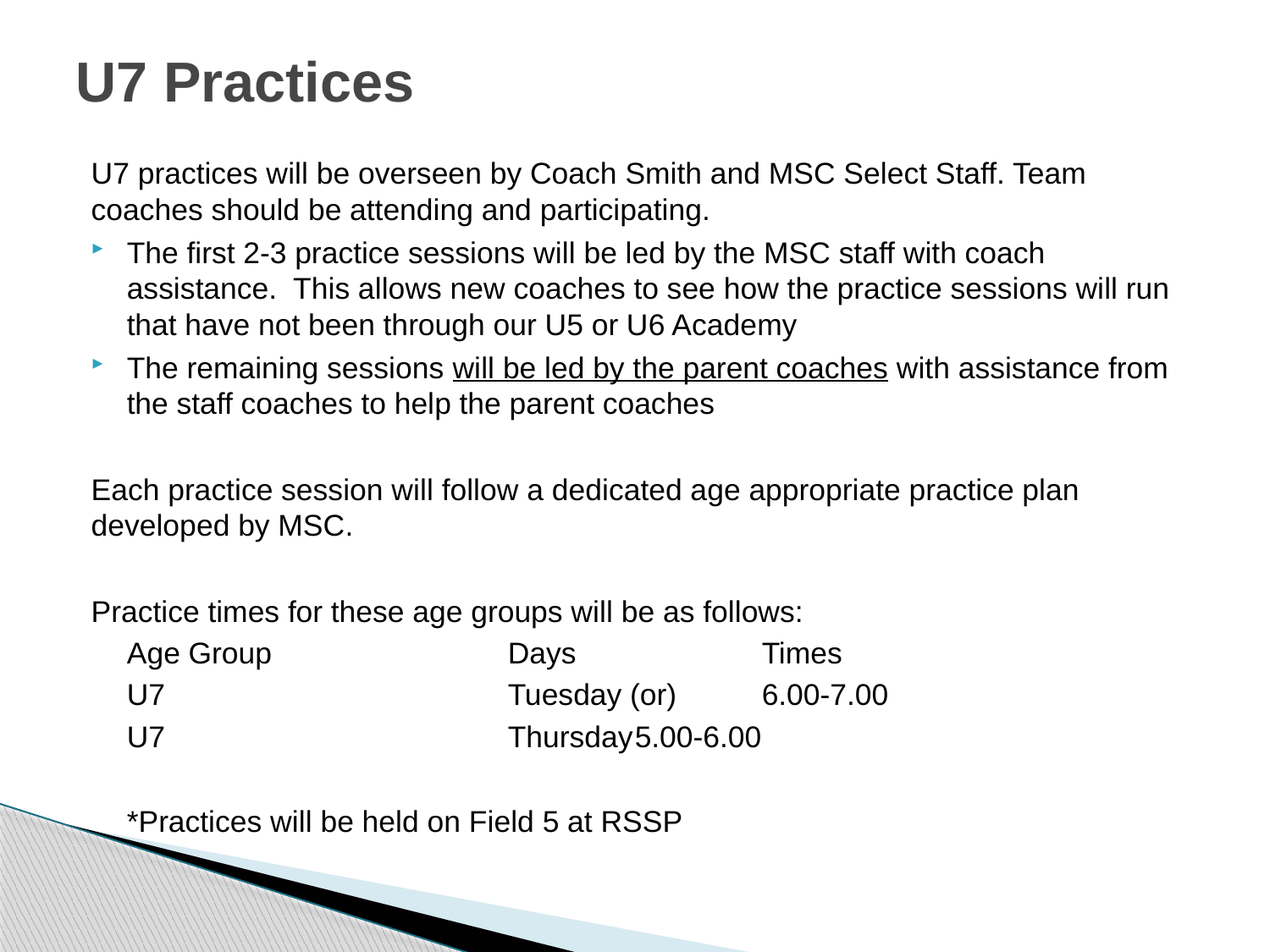

# U7 Practices
U7 practices will be overseen by Coach Smith and MSC Select Staff. Team coaches should be attending and participating.
The first 2-3 practice sessions will be led by the MSC staff with coach assistance.  This allows new coaches to see how the practice sessions will run that have not been through our U5 or U6 Academy
The remaining sessions will be led by the parent coaches with assistance from the staff coaches to help the parent coaches

Each practice session will follow a dedicated age appropriate practice plan developed by MSC.

Practice times for these age groups will be as follows:
Age Group		Days		Times
U7			Tuesday (or)	6.00-7.00
U7			Thursday	5.00-6.00

*Practices will be held on Field 5 at RSSP